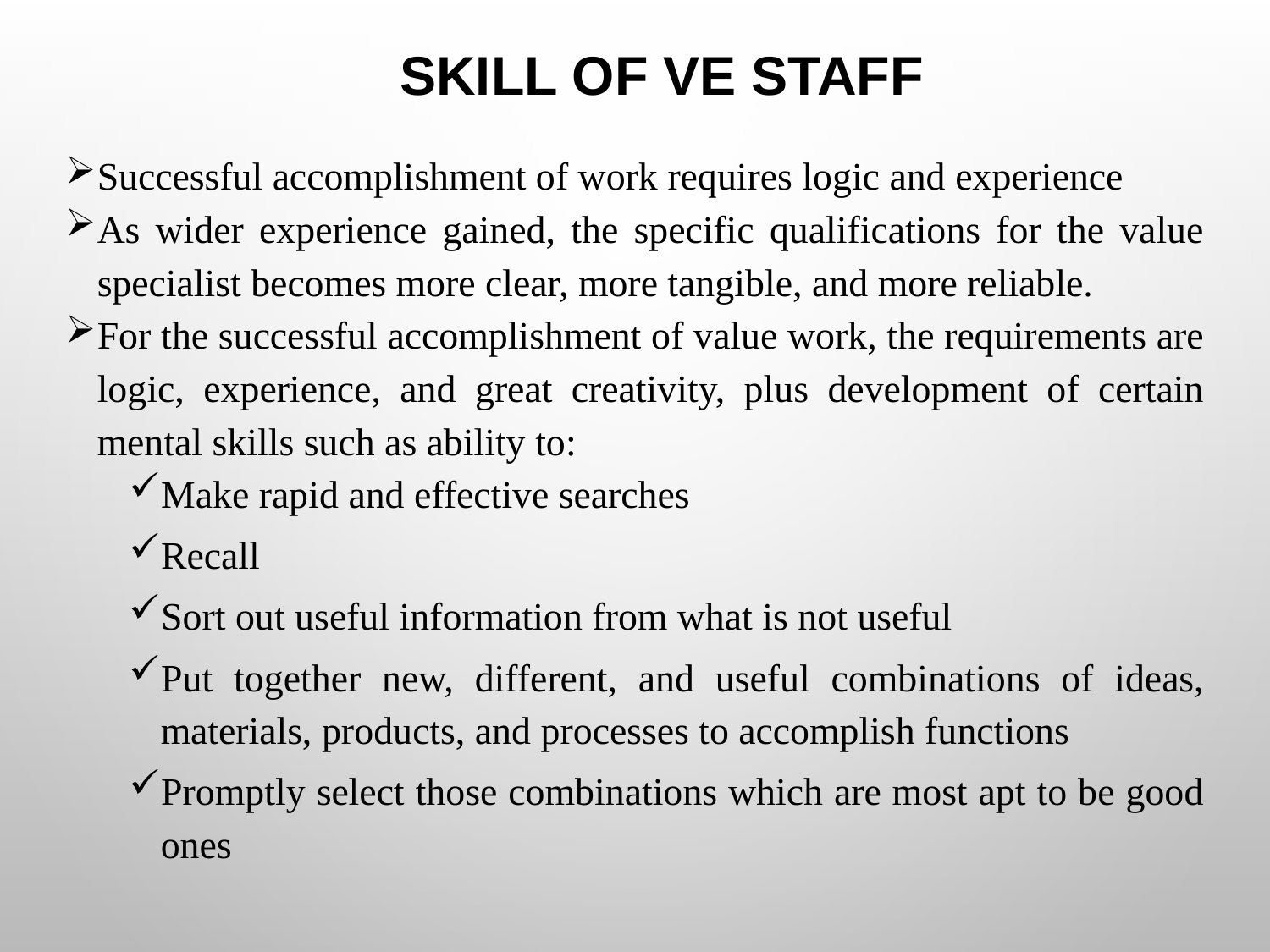

# skill of VE staff
Successful accomplishment of work requires logic and experience
As wider experience gained, the specific qualifications for the value specialist becomes more clear, more tangible, and more reliable.
For the successful accomplishment of value work, the requirements are logic, experience, and great creativity, plus development of certain mental skills such as ability to:
Make rapid and effective searches
Recall
Sort out useful information from what is not useful
Put together new, different, and useful combinations of ideas, materials, products, and processes to accomplish functions
Promptly select those combinations which are most apt to be good ones